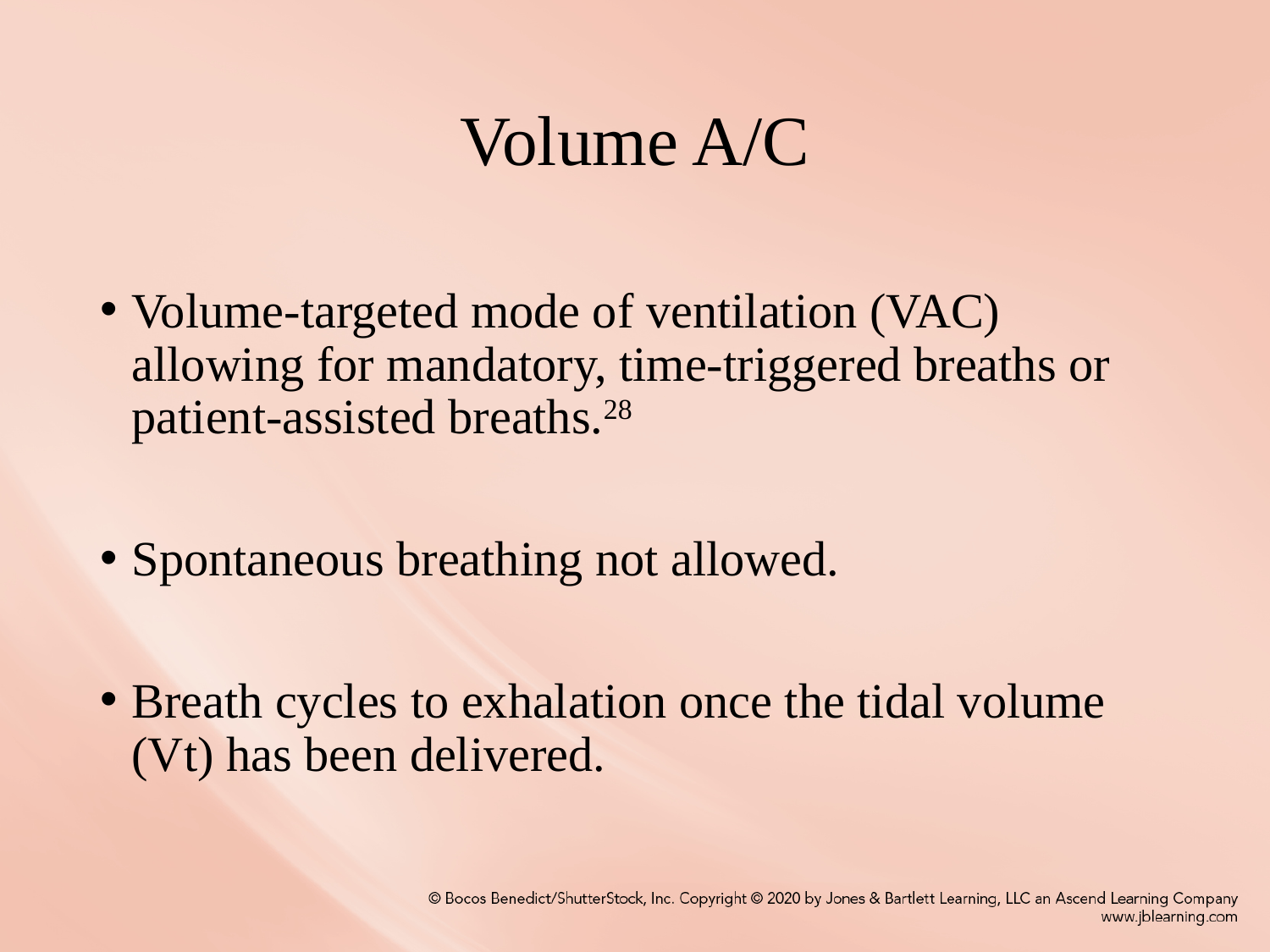

# Volume A/C
Volume-targeted mode of ventilation (VAC) allowing for mandatory, time-triggered breaths or patient-assisted breaths.28

Spontaneous breathing not allowed.

Breath cycles to exhalation once the tidal volume (Vt) has been delivered.